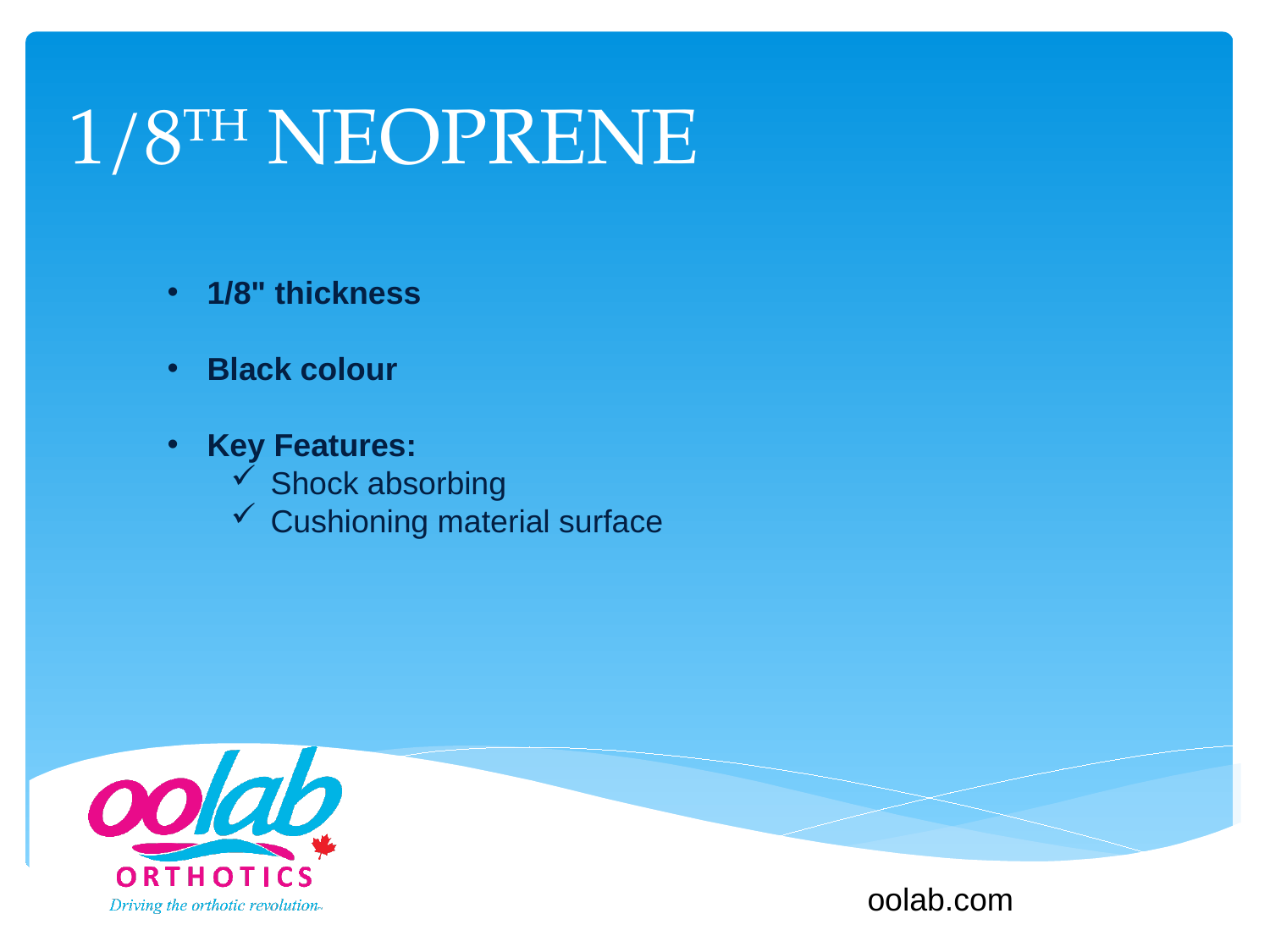

# 1/8th Neoprene
1/8" thickness

Black colour

Key Features:
Shock absorbing
Cushioning material surface